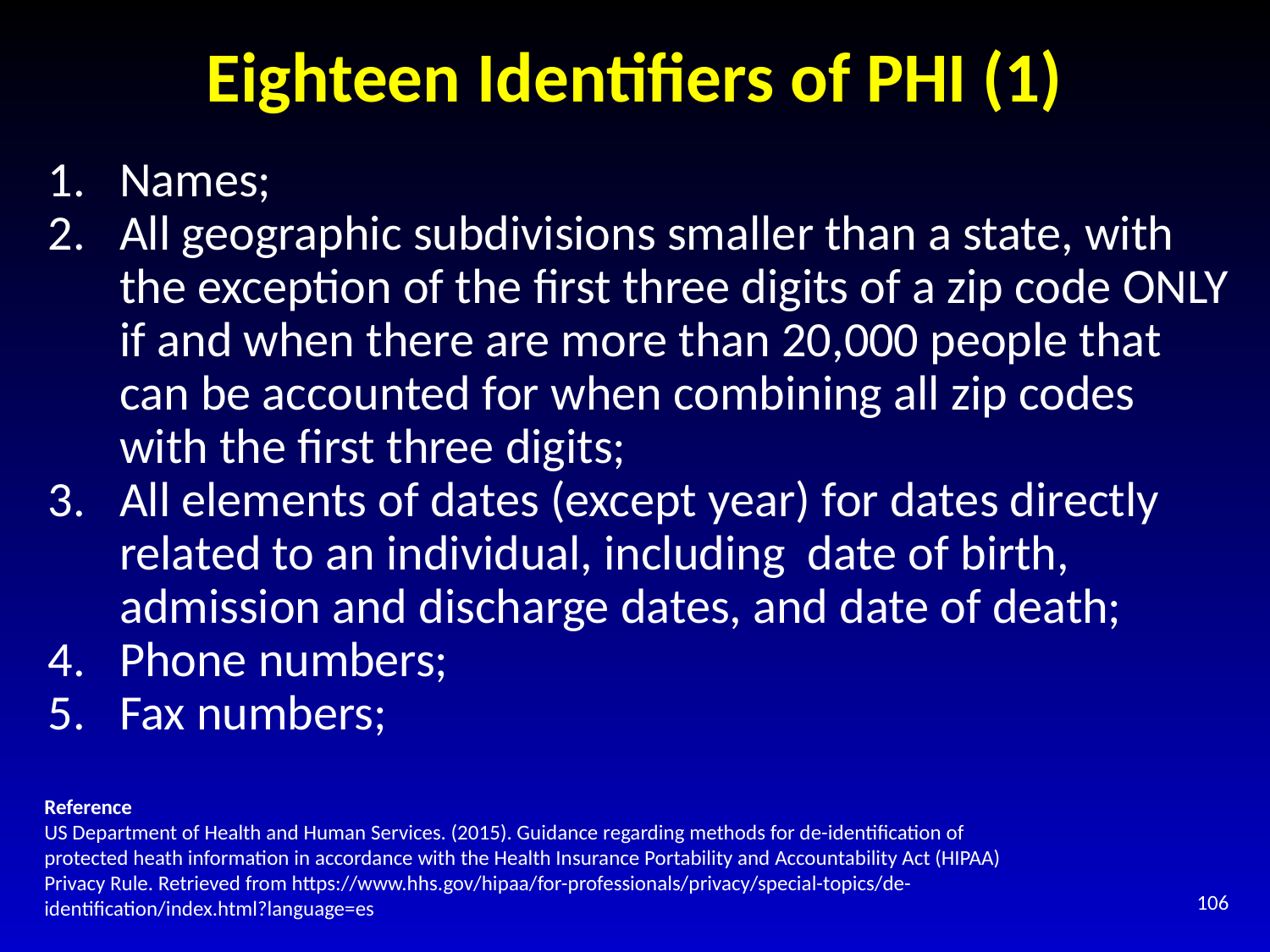

# Eighteen Identifiers of PHI (1)
Names;
All geographic subdivisions smaller than a state, with the exception of the first three digits of a zip code ONLY if and when there are more than 20,000 people that can be accounted for when combining all zip codes with the first three digits;
All elements of dates (except year) for dates directly related to an individual, including  date of birth, admission and discharge dates, and date of death;
Phone numbers;
Fax numbers;

Reference
US Department of Health and Human Services. (2015). Guidance regarding methods for de-identification of protected heath information in accordance with the Health Insurance Portability and Accountability Act (HIPAA) Privacy Rule. Retrieved from https://www.hhs.gov/hipaa/for-professionals/privacy/special-topics/de-identification/index.html?language=es
106